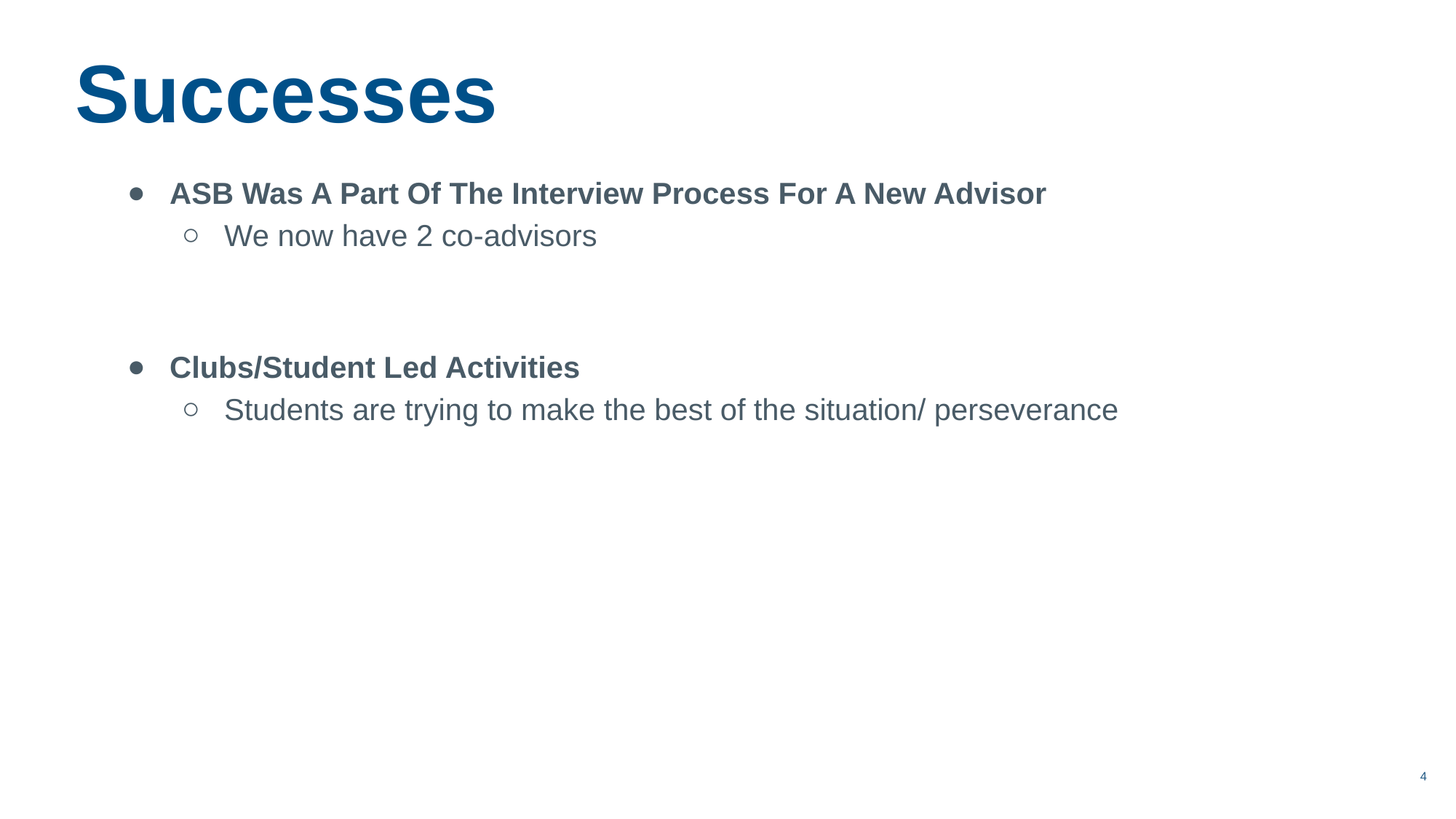

Successes
ASB Was A Part Of The Interview Process For A New Advisor
We now have 2 co-advisors

Clubs/Student Led Activities
Students are trying to make the best of the situation/ perseverance

4